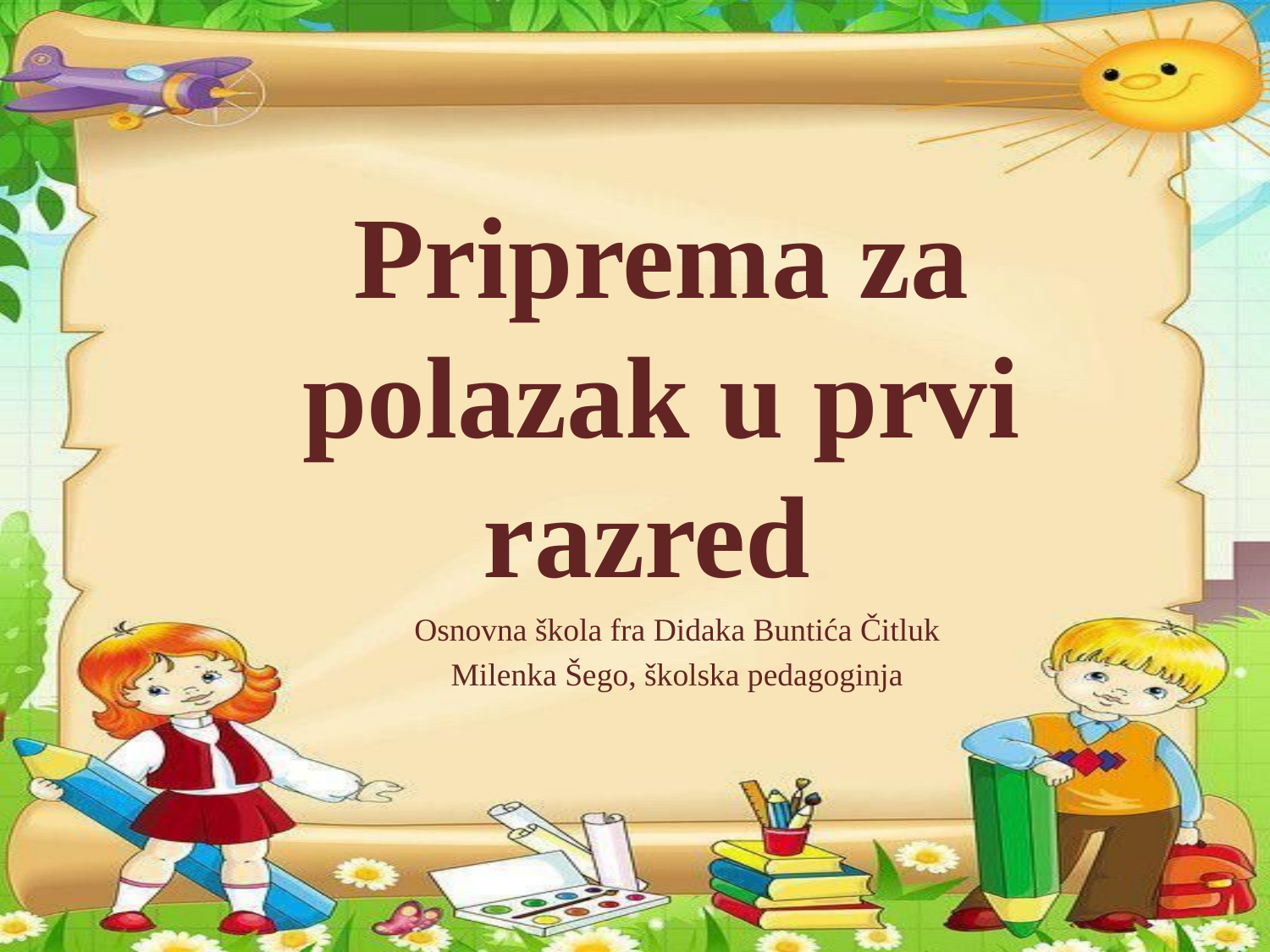

# Priprema za polazak u prvi razred
Osnovna škola fra Didaka Buntića Čitluk
Milenka Šego, školska pedagoginja